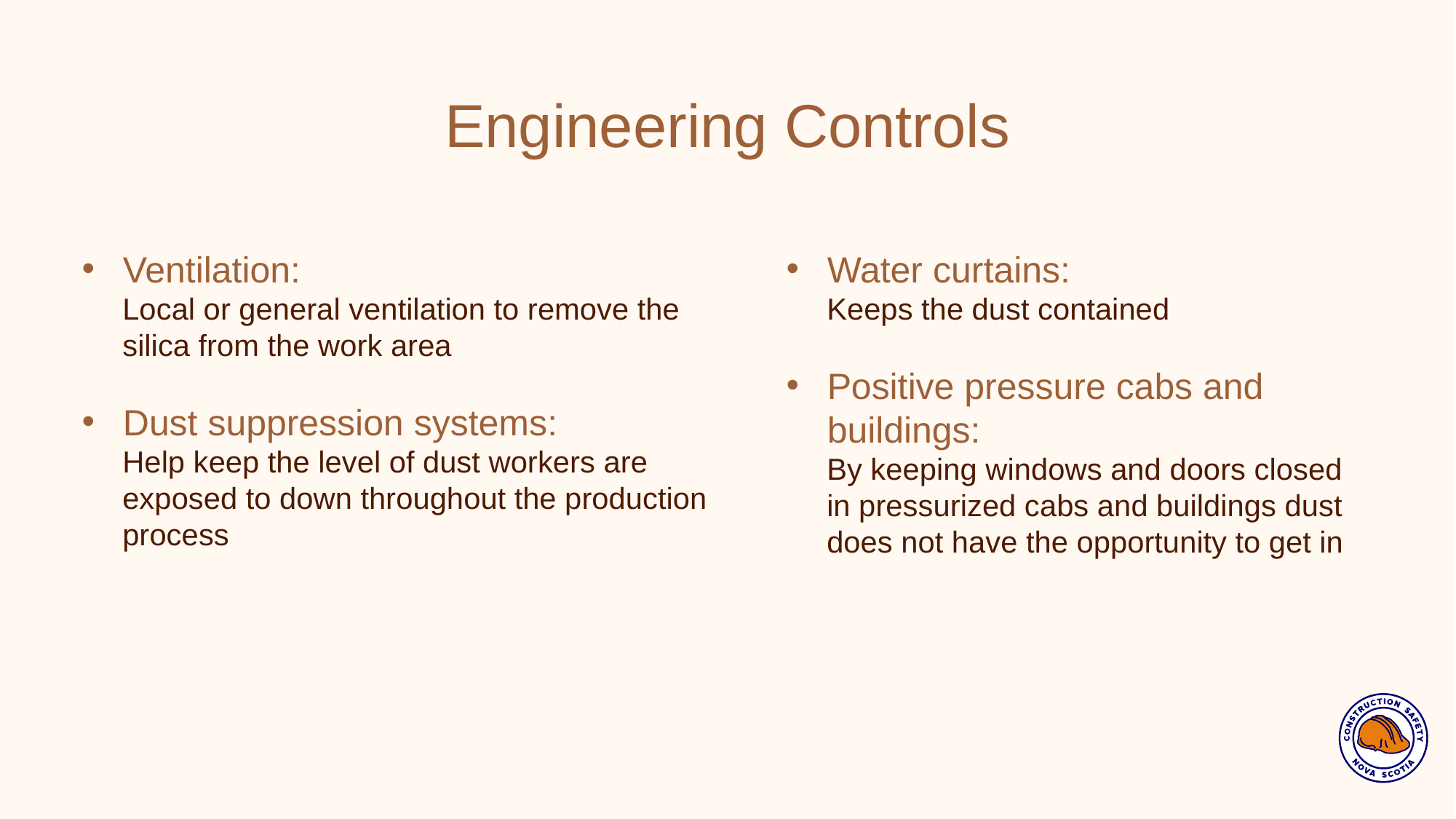

Engineering Controls

Ventilation:
Local or general ventilation to remove the silica from the work area

Dust suppression systems:
Help keep the level of dust workers are exposed to down throughout the production process

Water curtains:
Keeps the dust contained

Positive pressure cabs and buildings:
By keeping windows and doors closed in pressurized cabs and buildings dust does not have the opportunity to get in